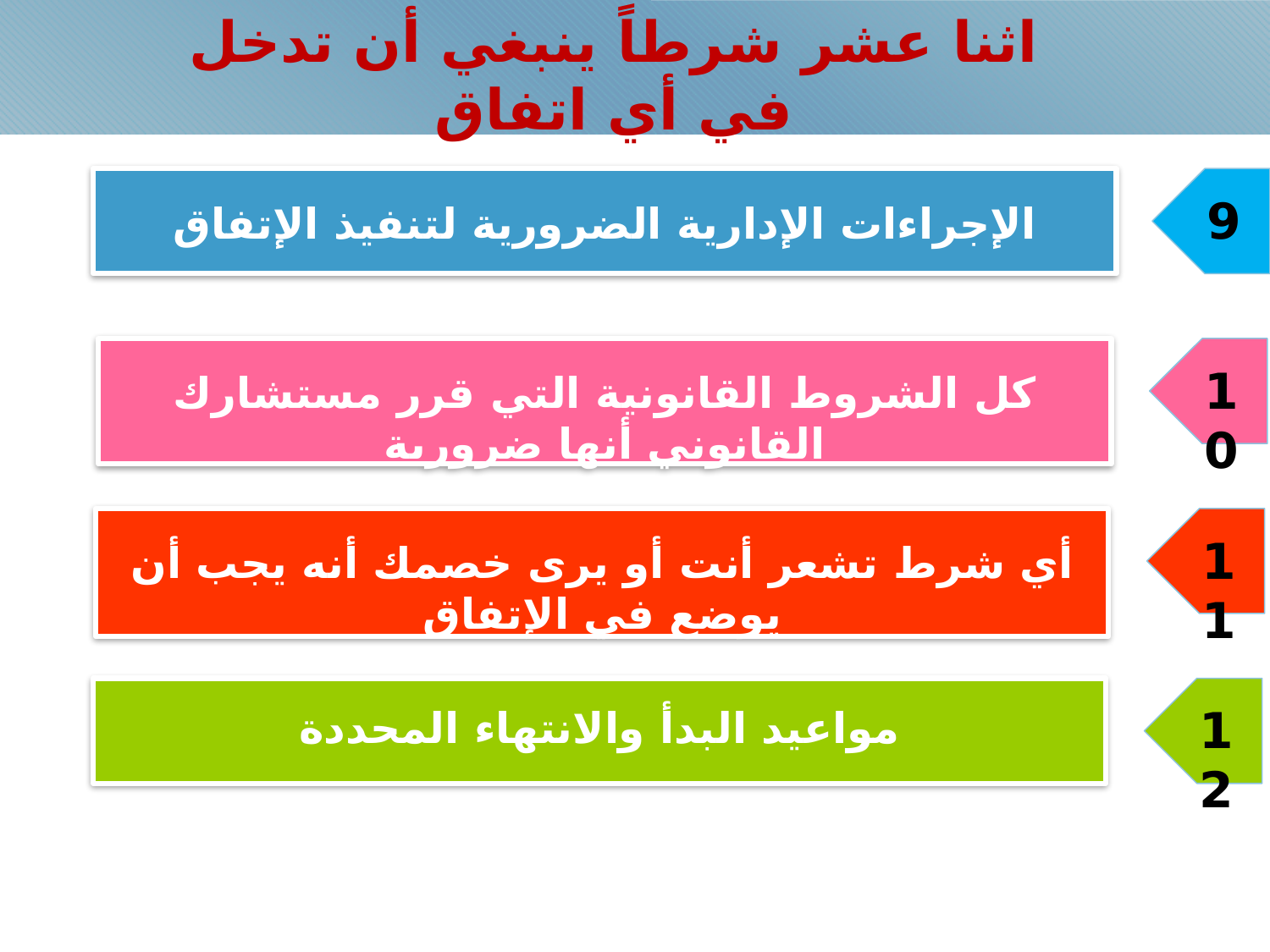

# اثنا عشر شرطاً ينبغي أن تدخل في أي اتفاق

الإجراءات الإدارية الضرورية لتنفيذ الإتفاق

9

كل الشروط القانونية التي قرر مستشارك القانوني أنها ضرورية

10

أي شرط تشعر أنت أو يرى خصمك أنه يجب أن يوضع في الإتفاق

11

مواعيد البدأ والانتهاء المحددة

12